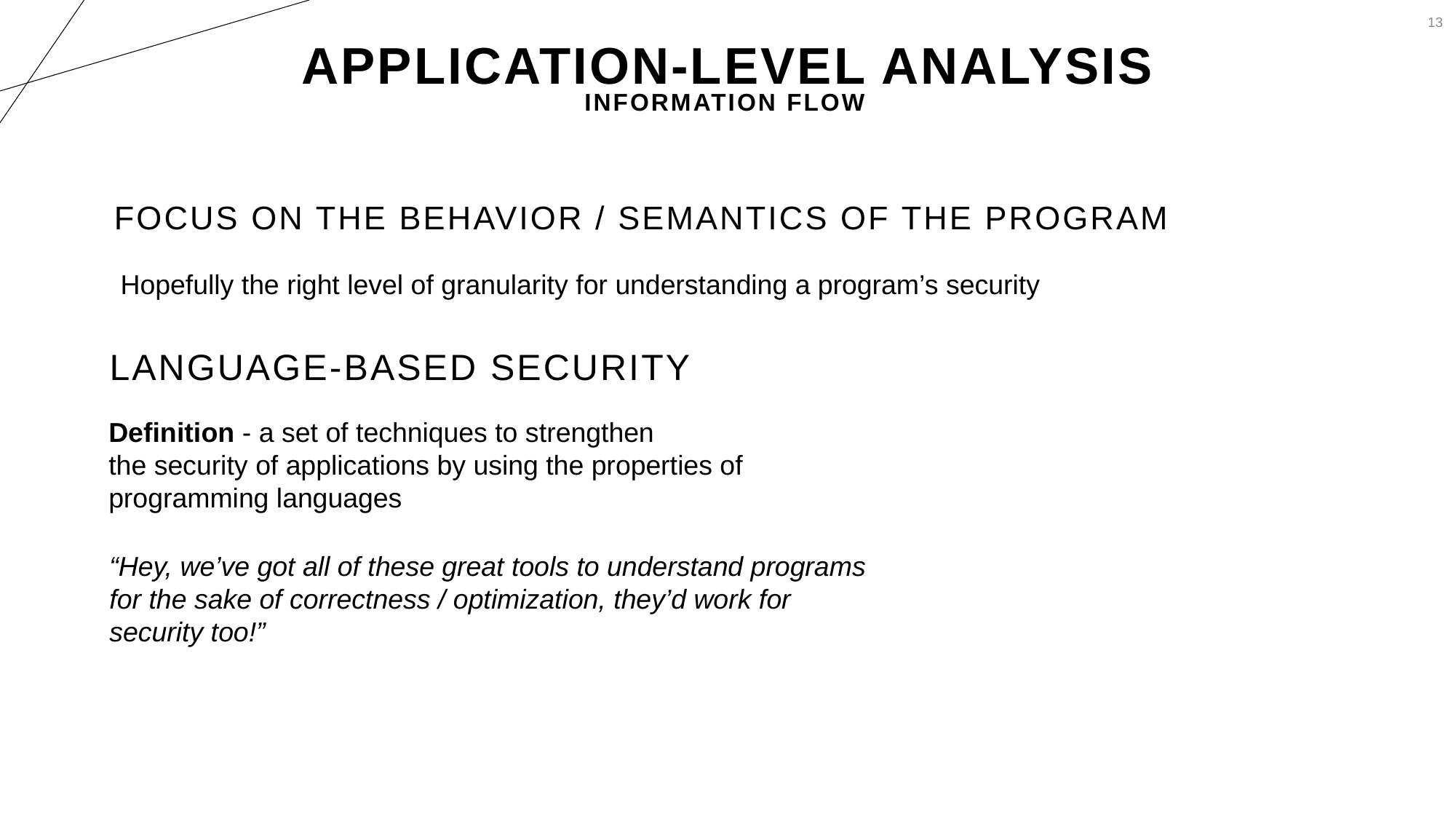

13
# Application-Level Analysis
information Flow
Focus on the behavior / Semantics of the program
Hopefully the right level of granularity for understanding a program’s security
Language-Based Security
Definition - a set of techniques to strengthen
the security of applications by using the properties of
programming languages
“Hey, we’ve got all of these great tools to understand programs
for the sake of correctness / optimization, they’d work for
security too!”